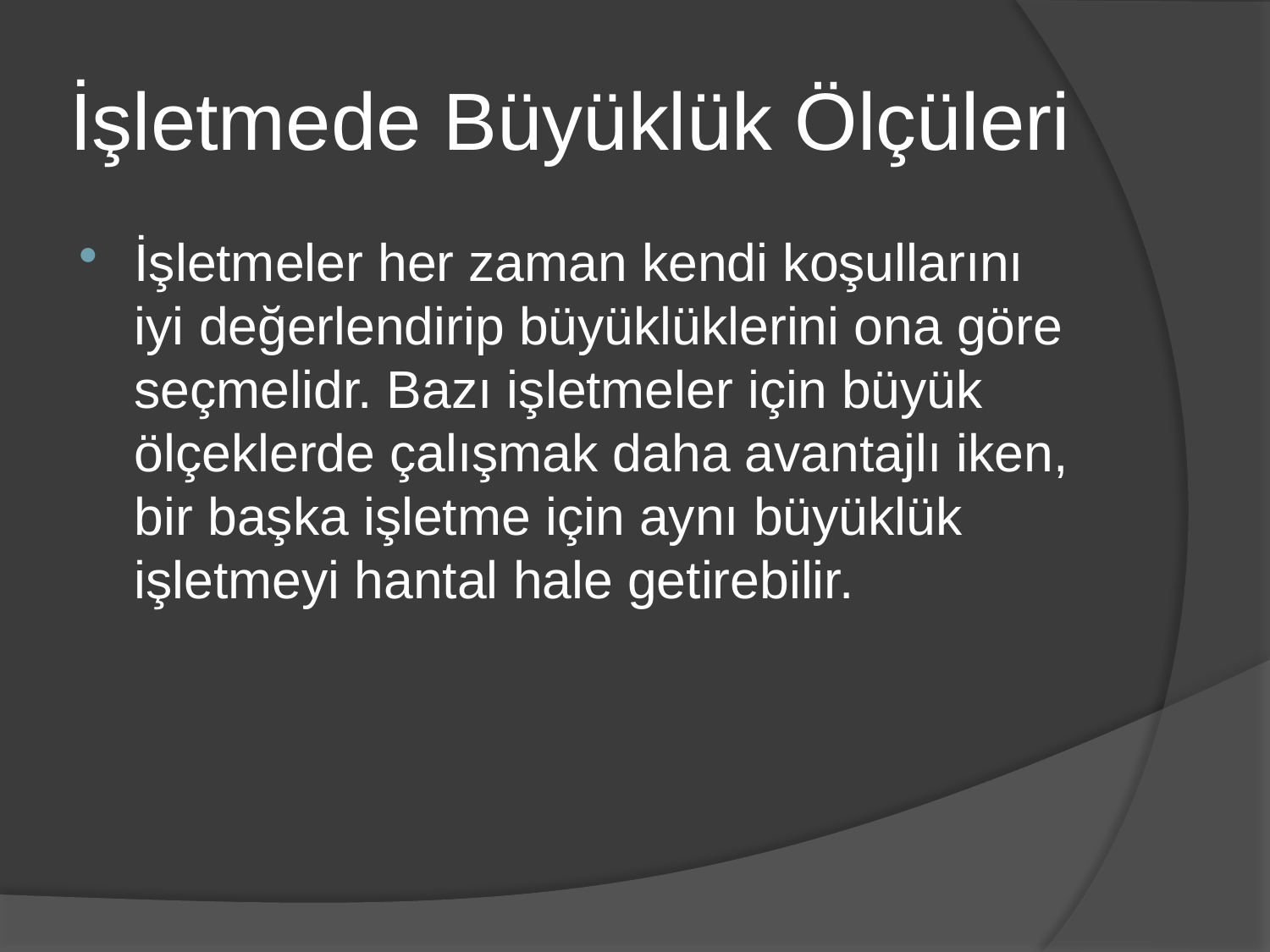

# İşletmede Büyüklük Ölçüleri
İşletmeler her zaman kendi koşullarını iyi değerlendirip büyüklüklerini ona göre seçmelidr. Bazı işletmeler için büyük ölçeklerde çalışmak daha avantajlı iken, bir başka işletme için aynı büyüklük işletmeyi hantal hale getirebilir.